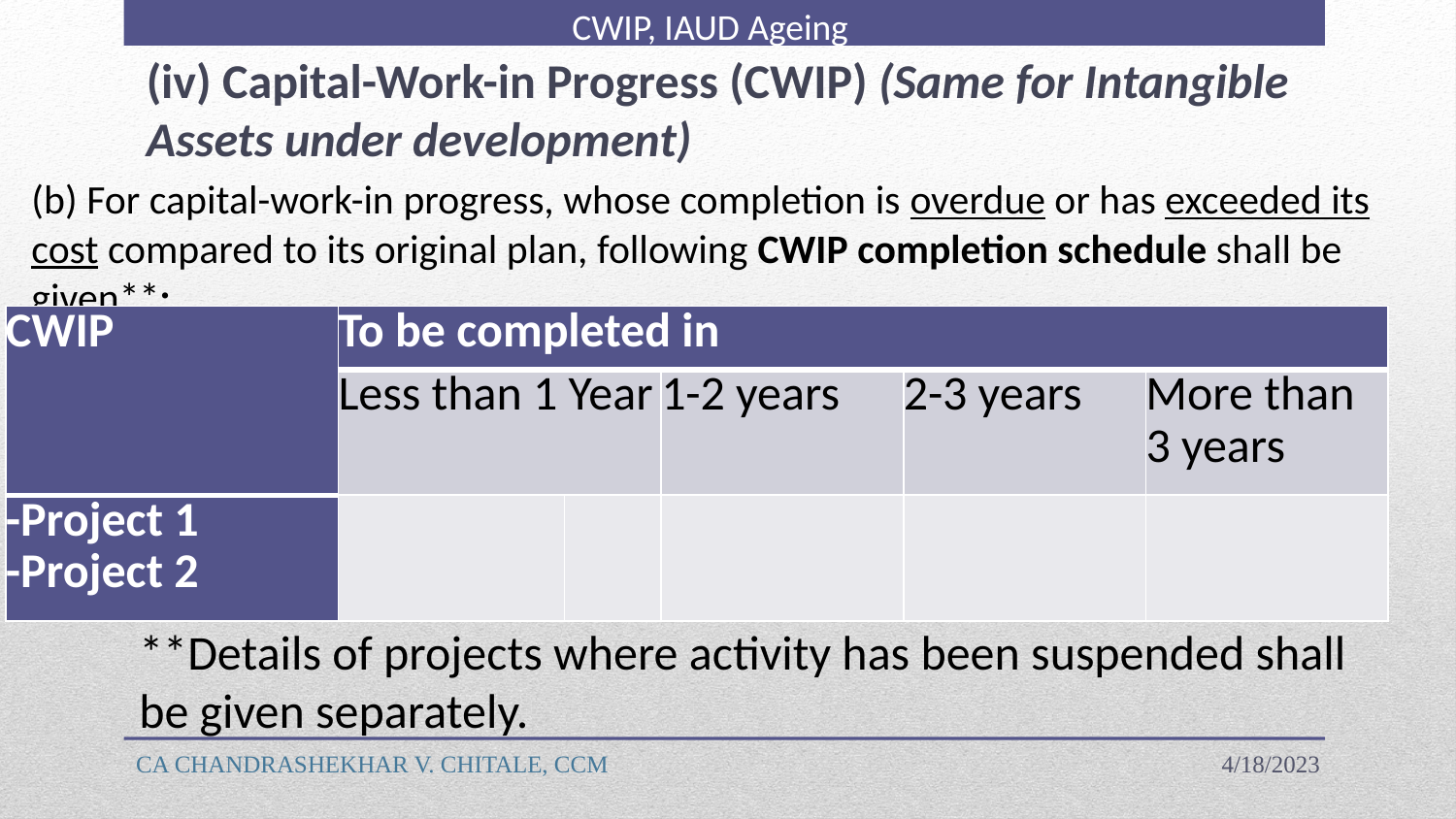

CWIP, IAUD Ageing
(iv) Capital-Work-in Progress (CWIP) (Same for Intangible Assets under development)

(b) For capital-work-in progress, whose completion is overdue or has exceeded its cost compared to its original plan, following CWIP completion schedule shall be given**:
| CWIP | To be completed in |  |  |  |  |
| --- | --- | --- | --- | --- | --- |
|  | Less than 1 Year |  | 1-2 years | 2-3 years | More than 3 years |
| -Project 1 -Project 2 |  |  |  |  |  |

**Details of projects where activity has been suspended shall be given separately.
CA CHANDRASHEKHAR V. CHITALE, CCM
4/18/2023